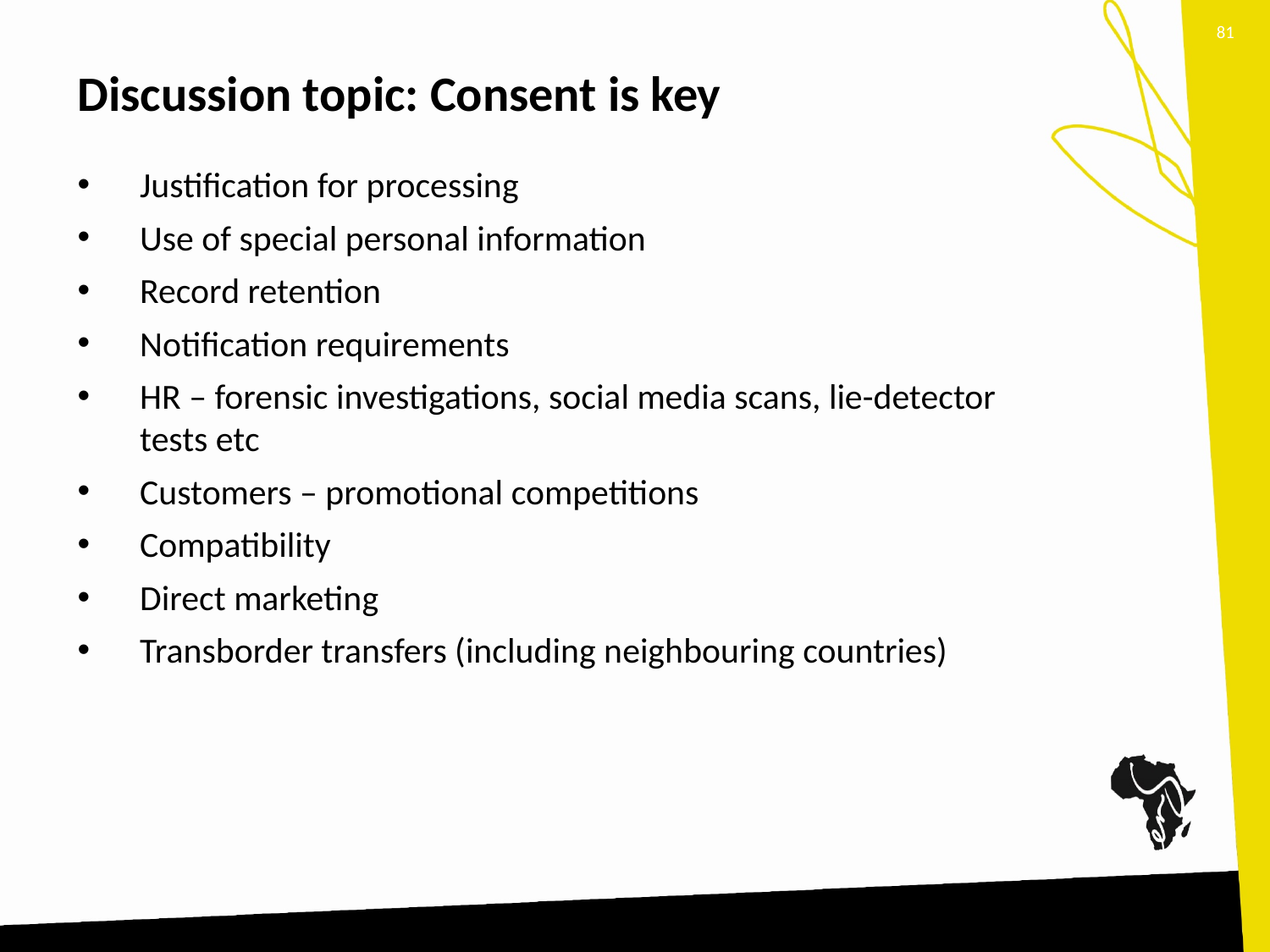

81
# Discussion topic: Consent is key
Justification for processing
Use of special personal information
Record retention
Notification requirements
HR – forensic investigations, social media scans, lie-detector tests etc
Customers – promotional competitions
Compatibility
Direct marketing
Transborder transfers (including neighbouring countries)